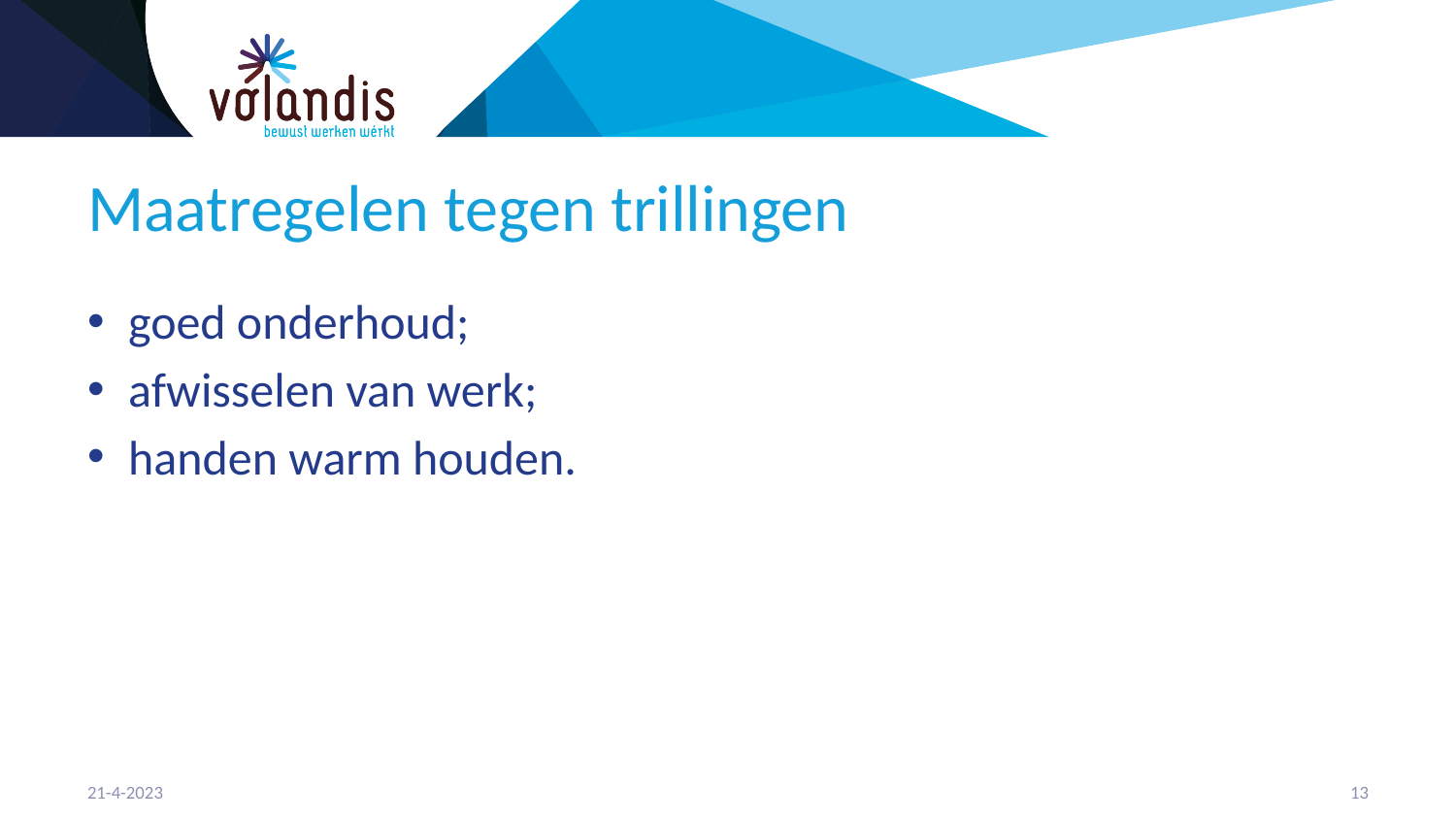

# Maatregelen tegen trillingen
goed onderhoud;
afwisselen van werk;
handen warm houden.
21-4-2023
13